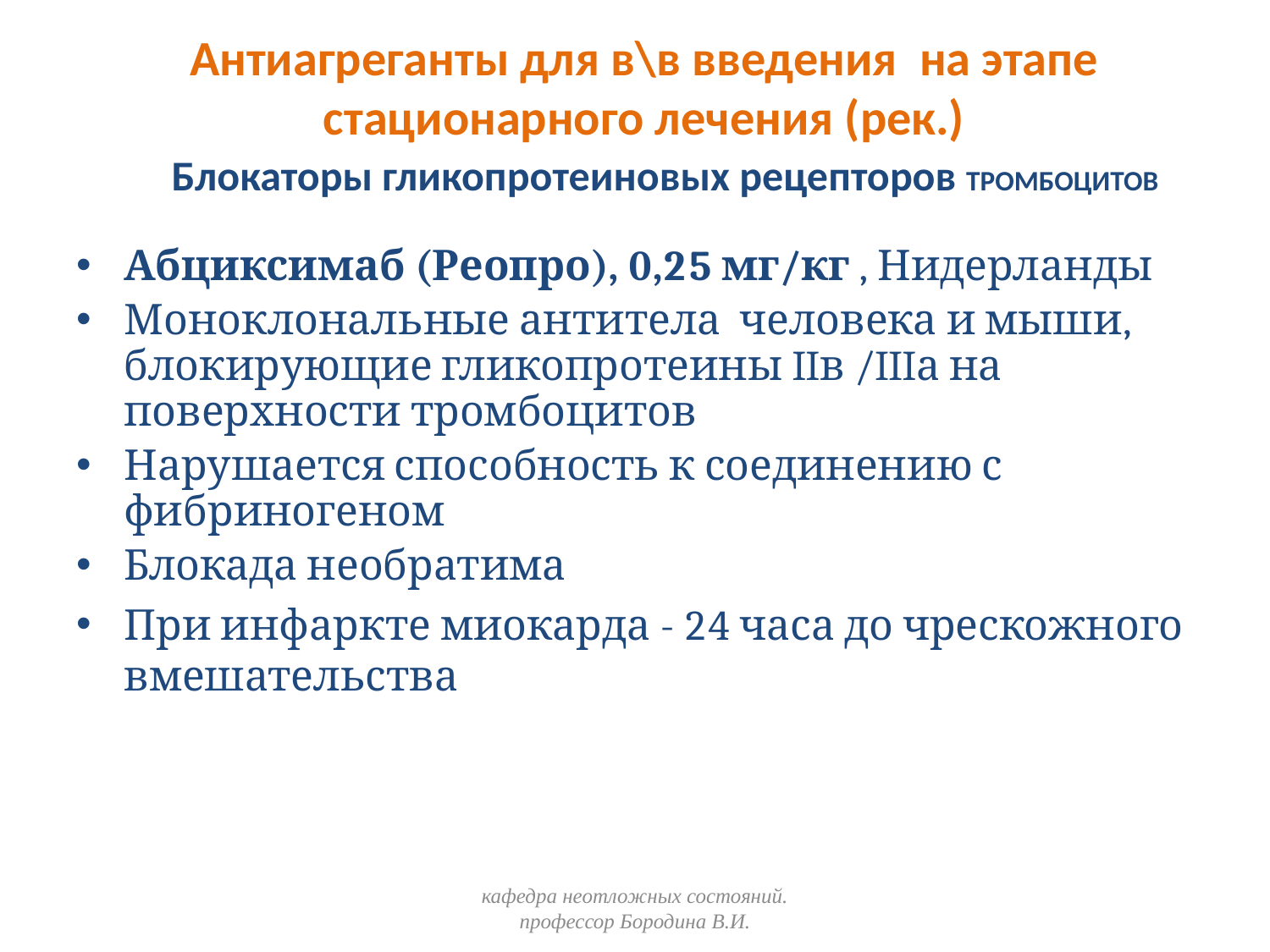

# Антиагреганты для в\в введения  на этапе стационарного лечения (рек.)
Блокаторы гликопротеиновых рецепторов ТРОМБОЦИТОВ
Абциксимаб (Реопро), 0,25 мг/кг , Нидерланды
Моноклональные антитела  человека и мыши, блокирующие гликопротеины IIв /IIIа на поверхности тромбоцитов
Нарушается способность к соединению с фибриногеном
Блокада необратима
При инфаркте миокарда - 24 часа до чрескожного вмешательства

кафедра неотложных состояний. профессор Бородина В.И.